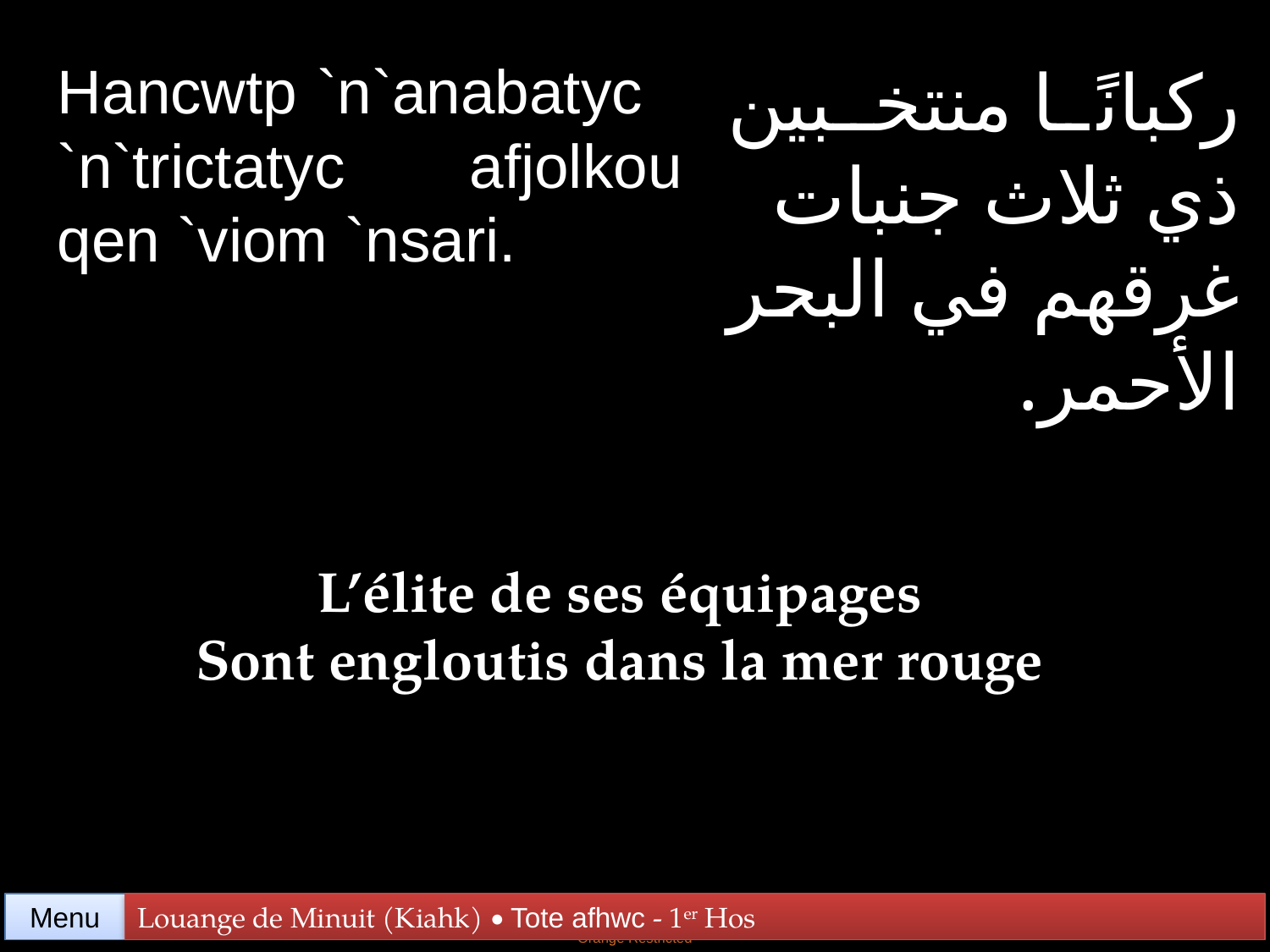

Hancwtp `n`anabatyc   `n`trictatyc afjolkou qen `viom `nsari.
ركبانًا منتخبين ذي ثلاث جنبات غرقهم في البحر الأحمر.
L’élite de ses équipages
Sont engloutis dans la mer rouge
Menu
Louange de Minuit (Kiahk) • Tote afhwc - 1er Hos